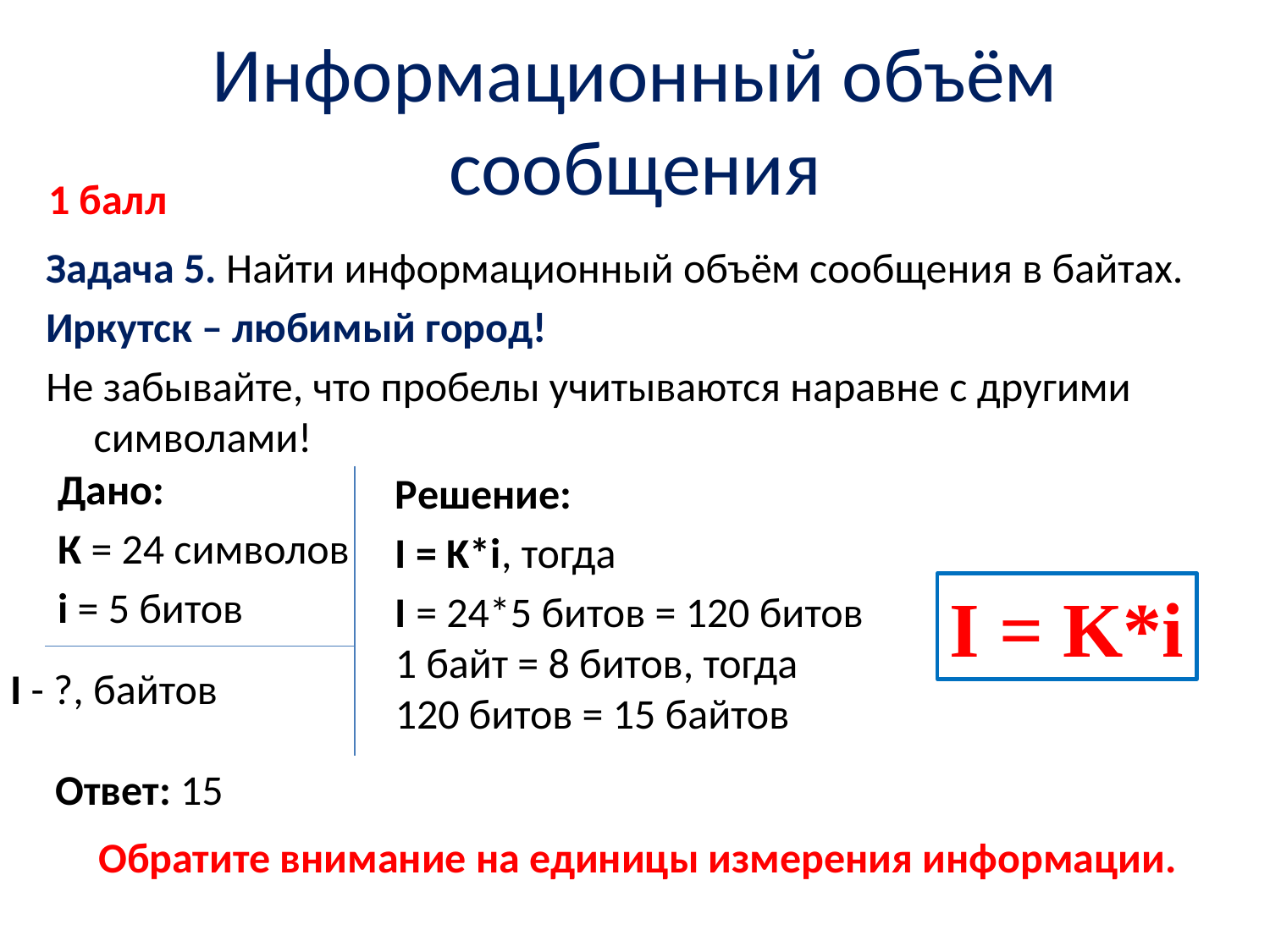

# Информационный объём сообщения
1 балл
Задача 5. Найти информационный объём сообщения в байтах.
Иркутск – любимый город!
Не забывайте, что пробелы учитываются наравне с другими символами!
Дано:
К = 24 символов
i = 5 битов

Решение:
I = K*i, тогда
I = 24*5 битов = 120 битов
1 байт = 8 битов, тогда
120 битов = 15 байтов
I = K*i
 I - ?, байтов
Ответ: 15
Обратите внимание на единицы измерения информации.